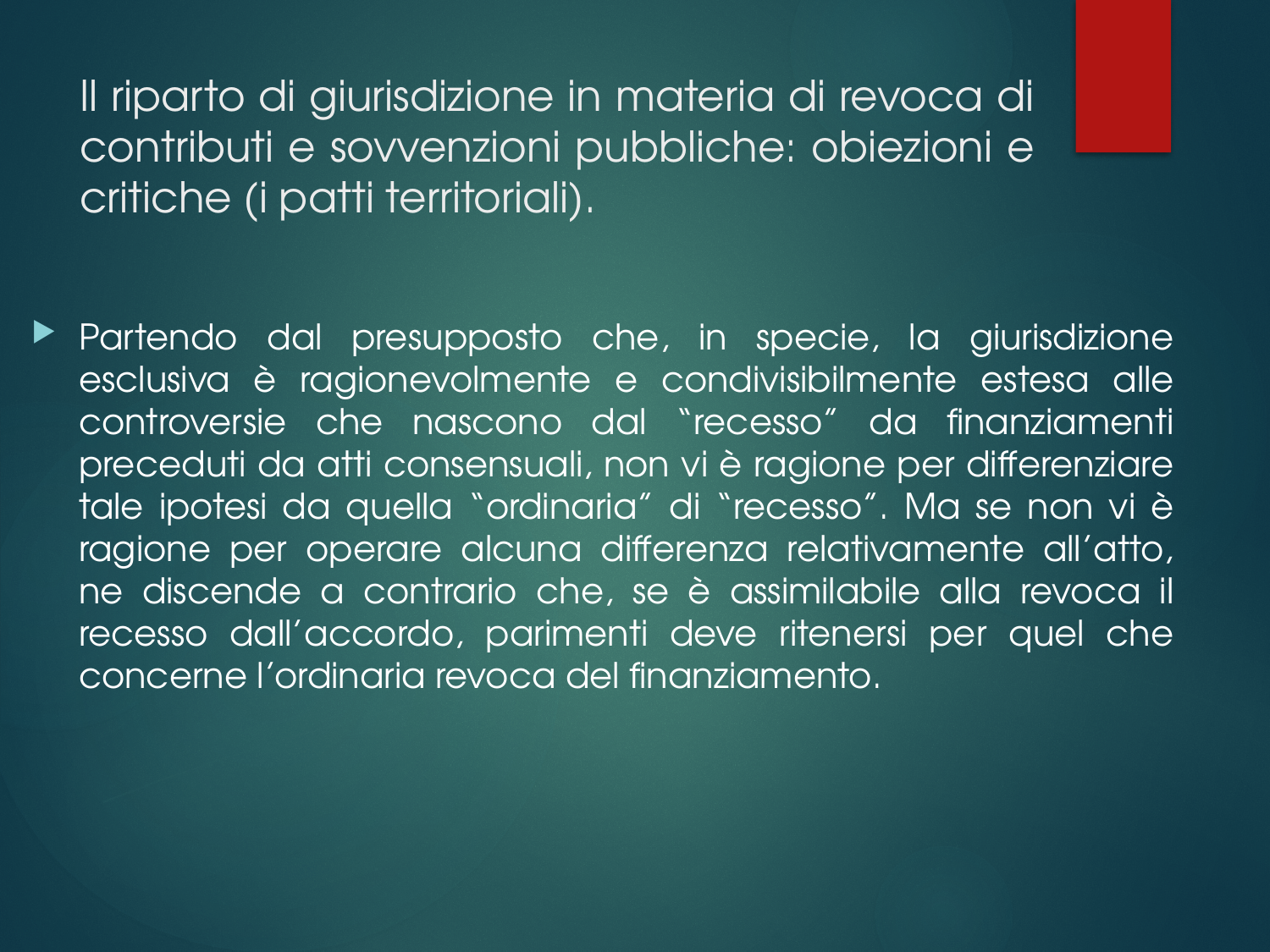

# Il riparto di giurisdizione in materia di revoca di contributi e sovvenzioni pubbliche: obiezioni e critiche (i patti territoriali).
Partendo dal presupposto che, in specie, la giurisdizione esclusiva è ragionevolmente e condivisibilmente estesa alle controversie che nascono dal “recesso” da finanziamenti preceduti da atti consensuali, non vi è ragione per differenziare tale ipotesi da quella “ordinaria” di “recesso”. Ma se non vi è ragione per operare alcuna differenza relativamente all’atto, ne discende a contrario che, se è assimilabile alla revoca il recesso dall’accordo, parimenti deve ritenersi per quel che concerne l’ordinaria revoca del finanziamento.